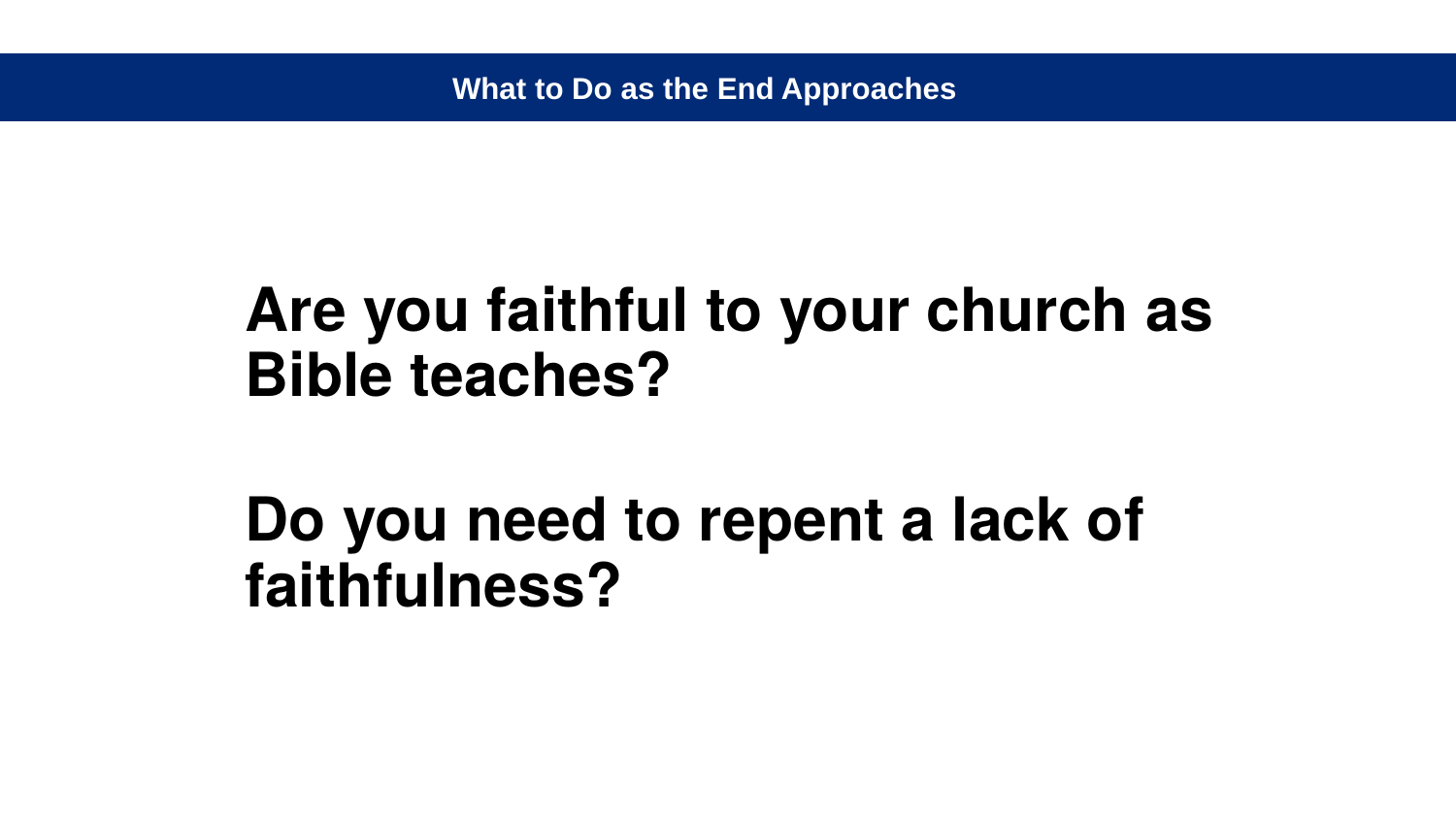

Be more FAITHFUL to your church
What to Do as the End Approaches

Are you faithful to your church as Bible teaches?

Do you need to repent a lack of faithfulness?